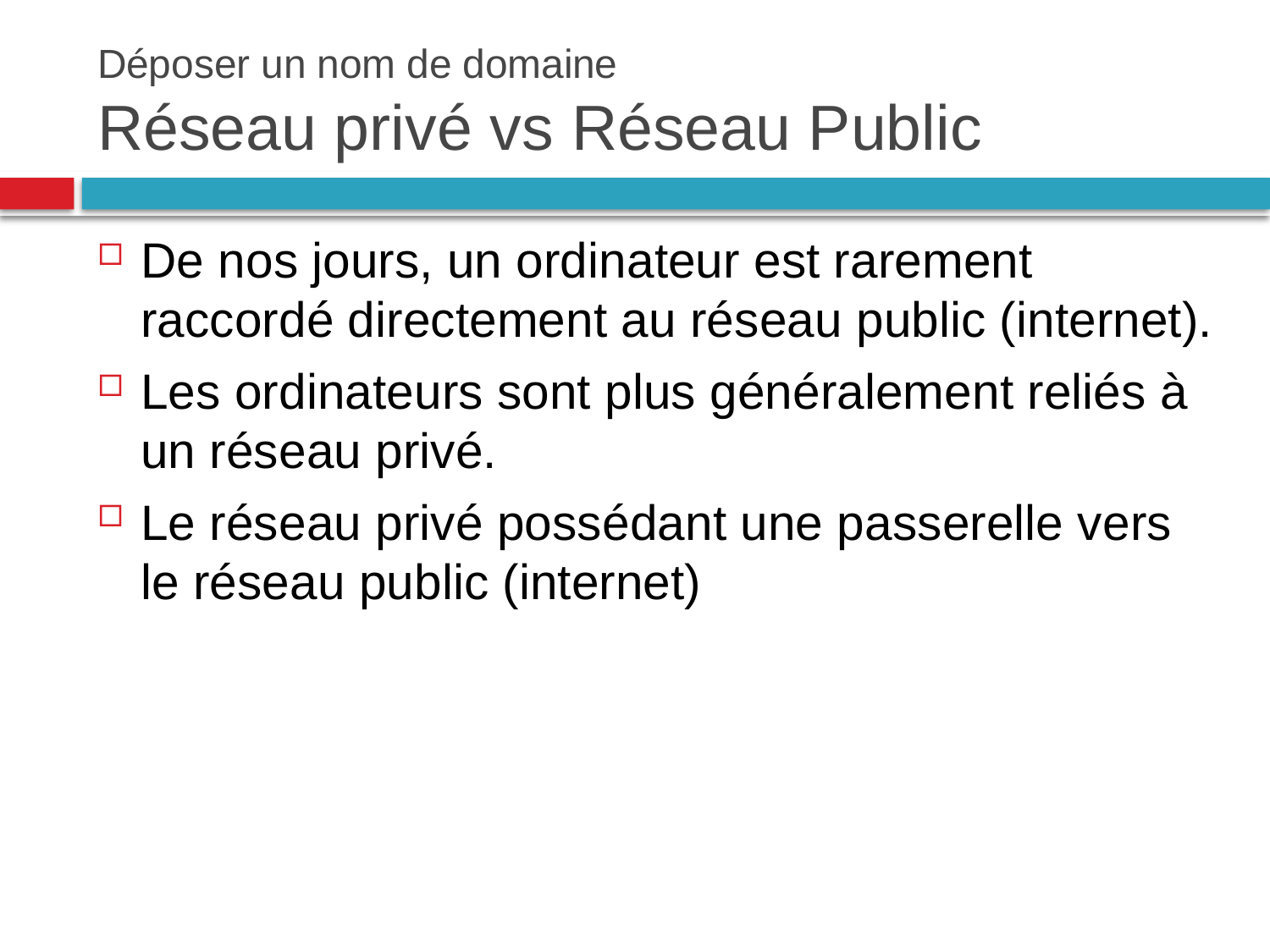

# Déposer un nom de domaine Réseau privé vs Réseau Public
De nos jours, un ordinateur est rarement raccordé directement au réseau public (internet).
Les ordinateurs sont plus généralement reliés à un réseau privé.
Le réseau privé possédant une passerelle vers le réseau public (internet)